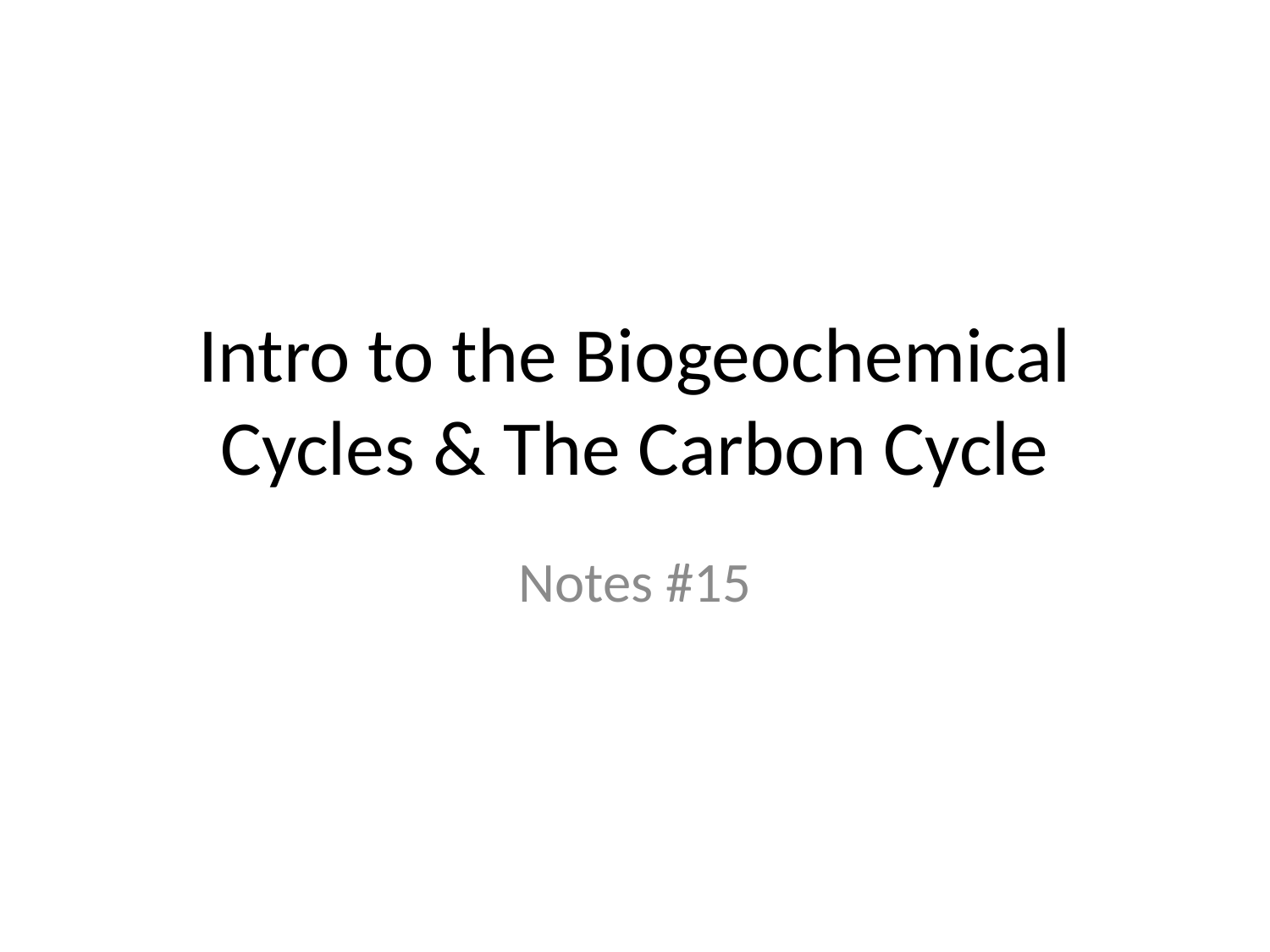

# Intro to the Biogeochemical Cycles & The Carbon Cycle
Notes #15